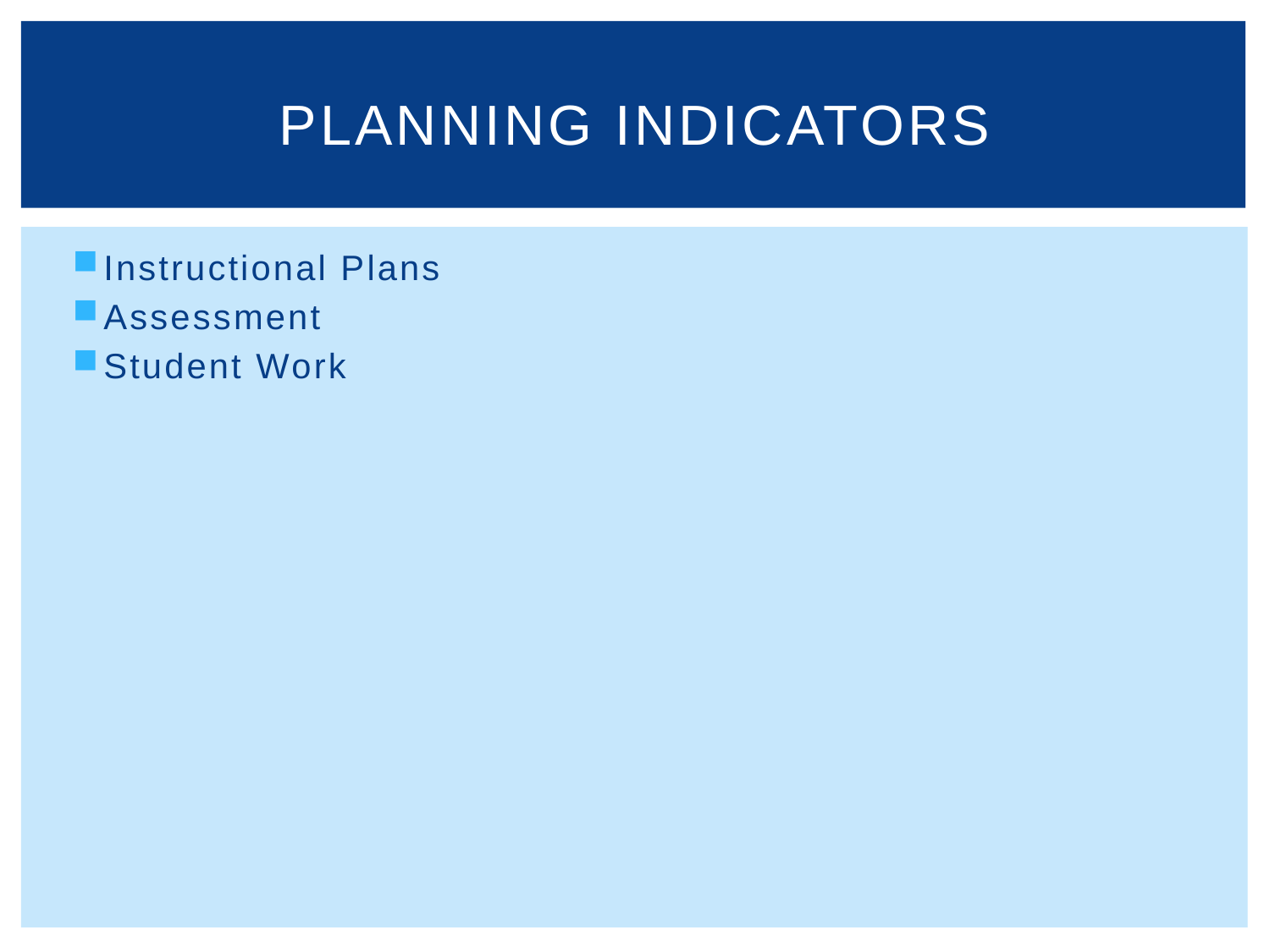

# Planning indicators
Instructional Plans
Assessment
Student Work